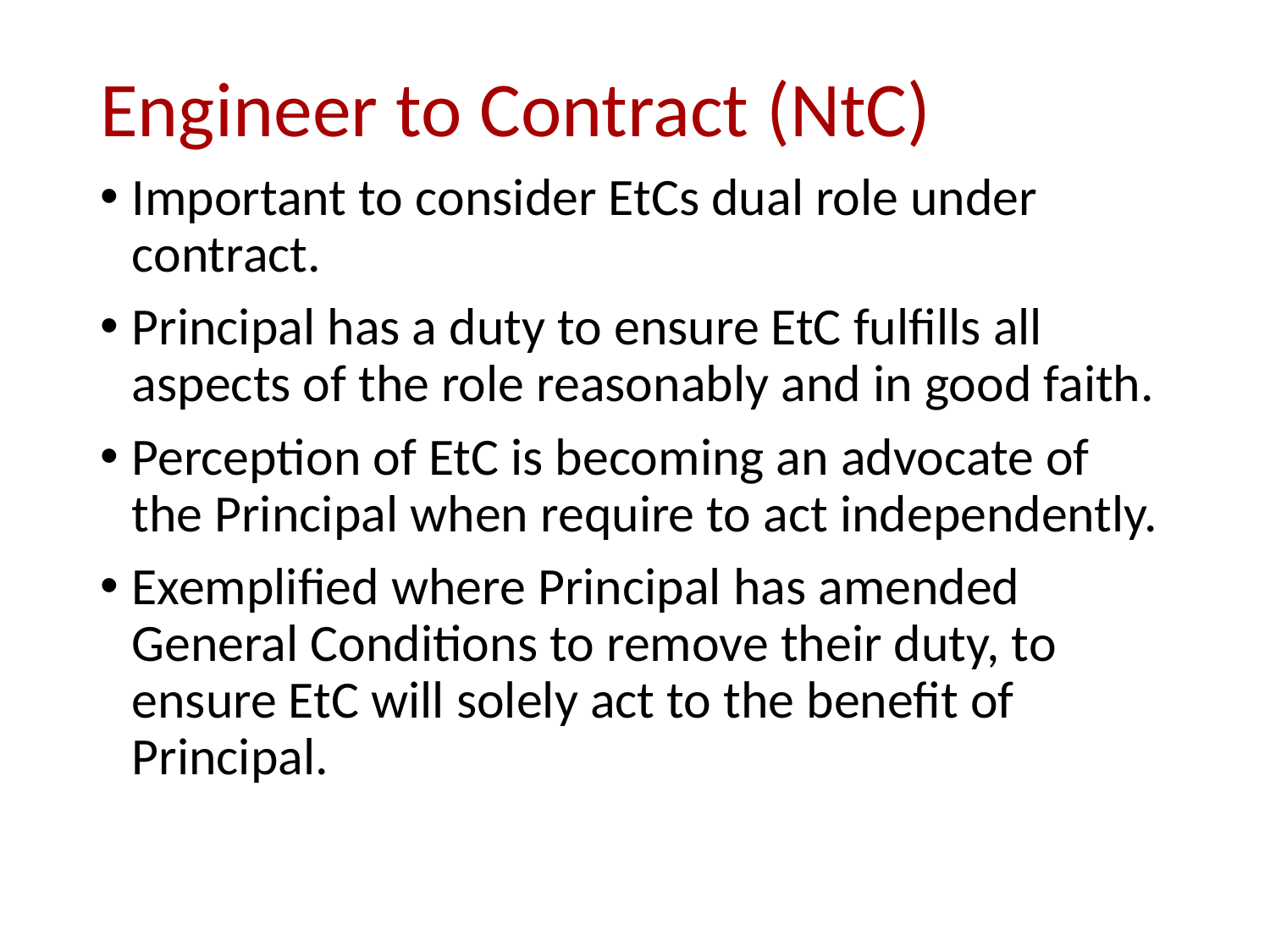

# Engineer to Contract (NtC)
Important to consider EtCs dual role under contract.
Principal has a duty to ensure EtC fulfills all aspects of the role reasonably and in good faith.
Perception of EtC is becoming an advocate of the Principal when require to act independently.
Exemplified where Principal has amended General Conditions to remove their duty, to ensure EtC will solely act to the benefit of Principal.